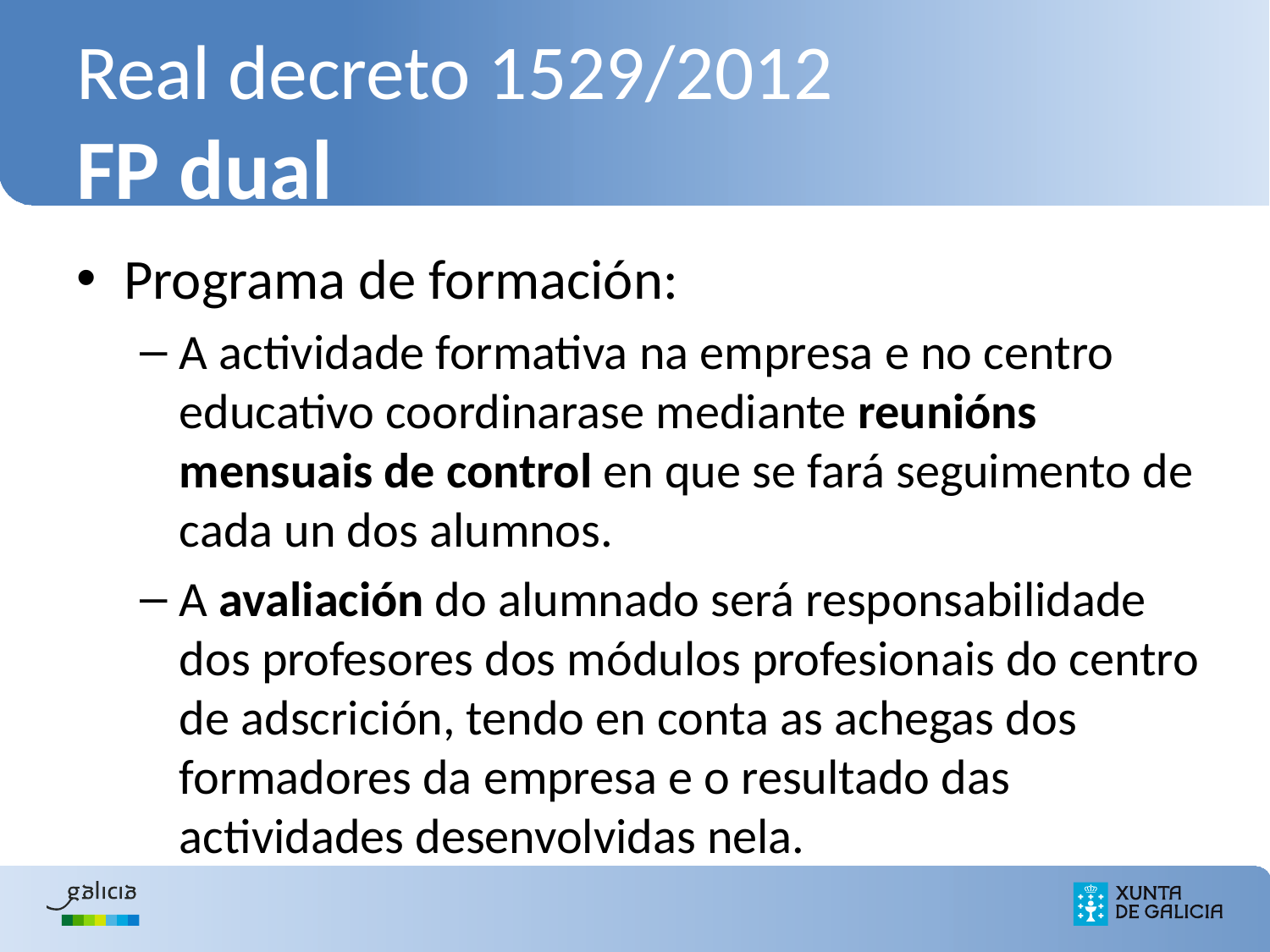

# Real decreto 1529/2012 FP dual
Programa de formación:
A actividade formativa na empresa e no centro educativo coordinarase mediante reunións mensuais de control en que se fará seguimento de cada un dos alumnos.
A avaliación do alumnado será responsabilidade dos profesores dos módulos profesionais do centro de adscrición, tendo en conta as achegas dos formadores da empresa e o resultado das actividades desenvolvidas nela.